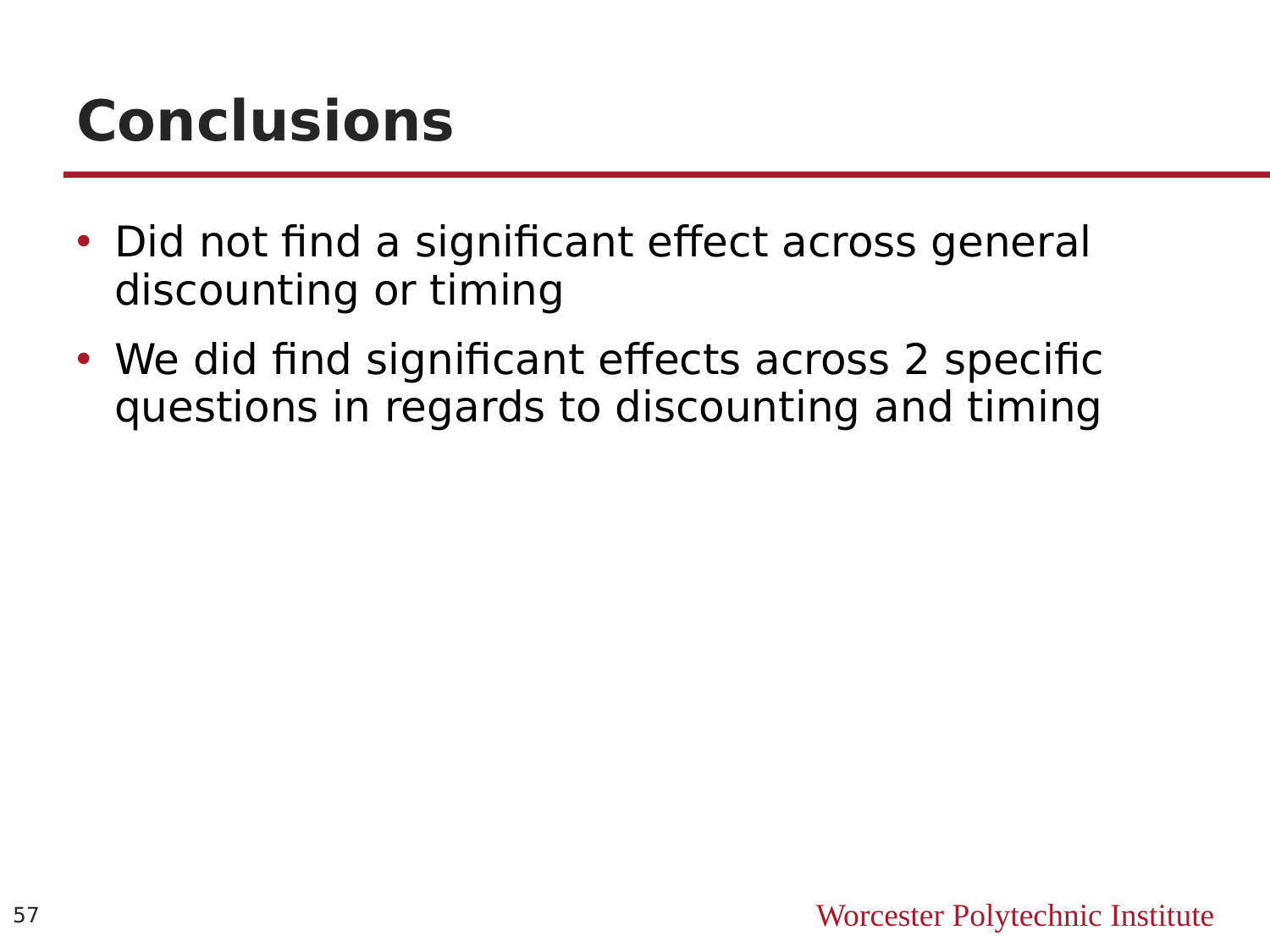

# Conclusions
Did not find a significant effect across general discounting or timing
We did find significant effects across 2 specific questions in regards to discounting and timing
57